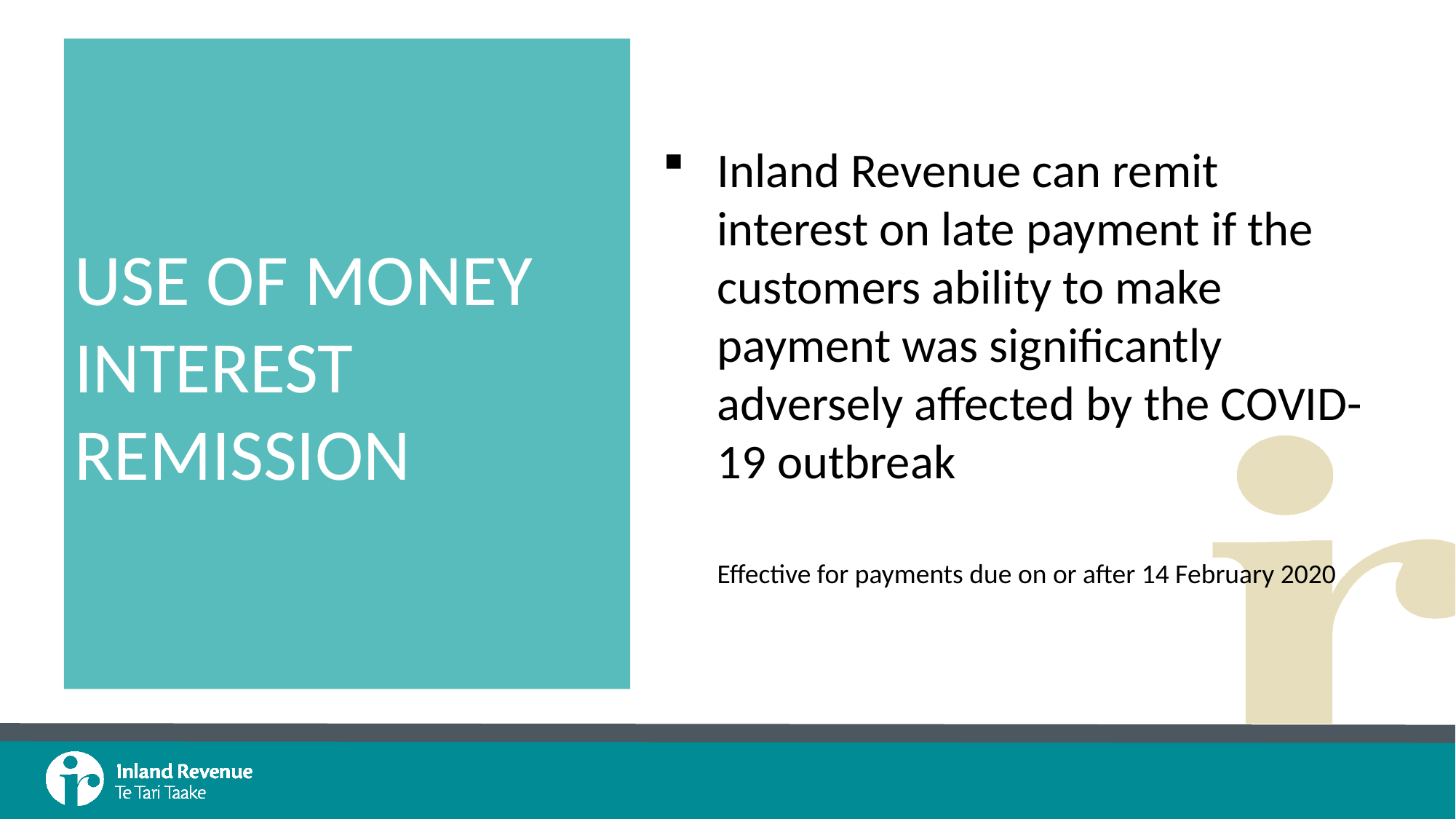

# Use of Money Interest Remission
Inland Revenue can remit interest on late payment if the customers ability to make payment was significantly adversely affected by the COVID-19 outbreak

Effective for payments due on or after 14 February 2020